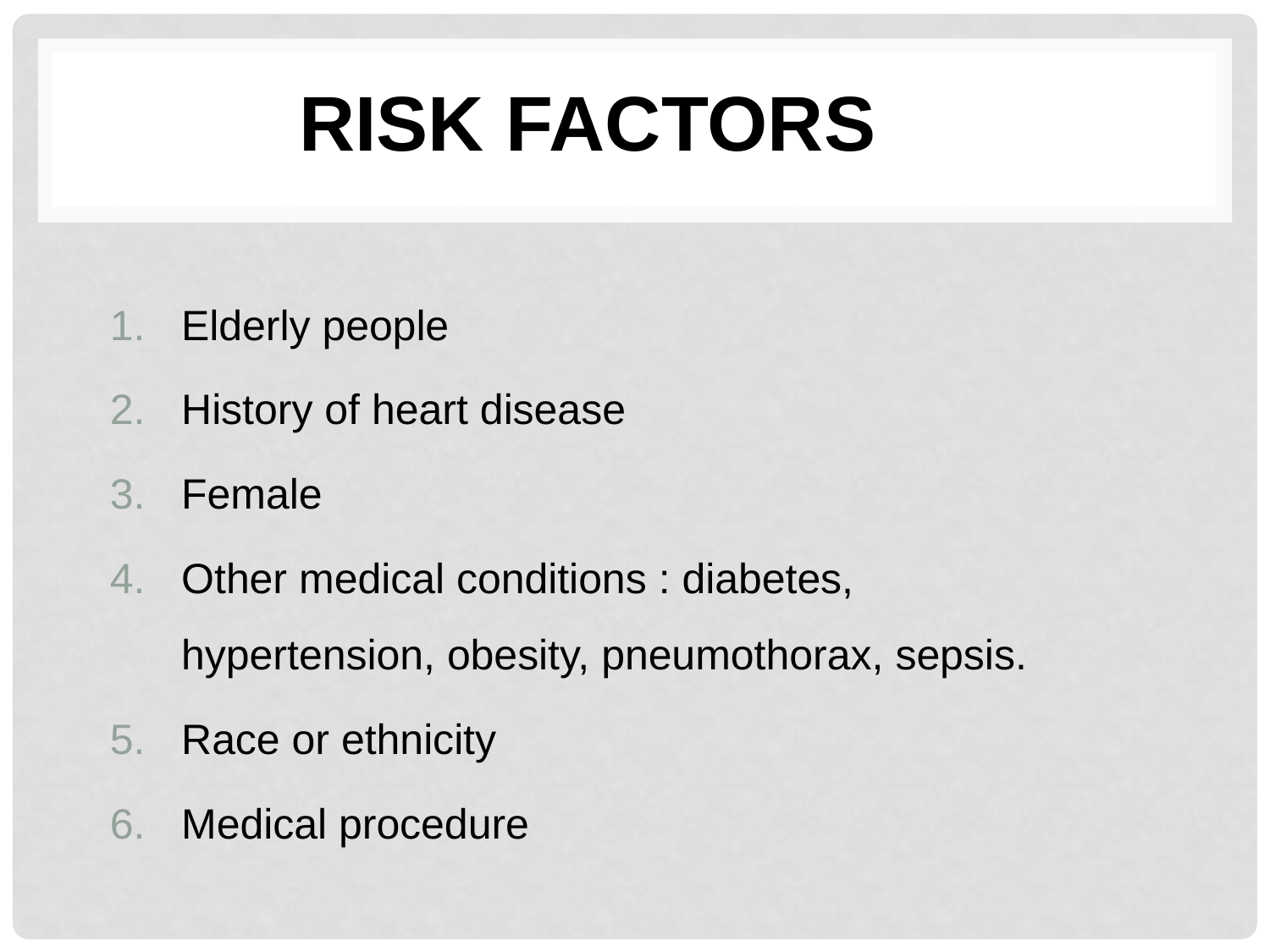

# RISK FACTORS
Elderly people
History of heart disease
Female
Other medical conditions : diabetes, hypertension, obesity, pneumothorax, sepsis.
Race or ethnicity
Medical procedure